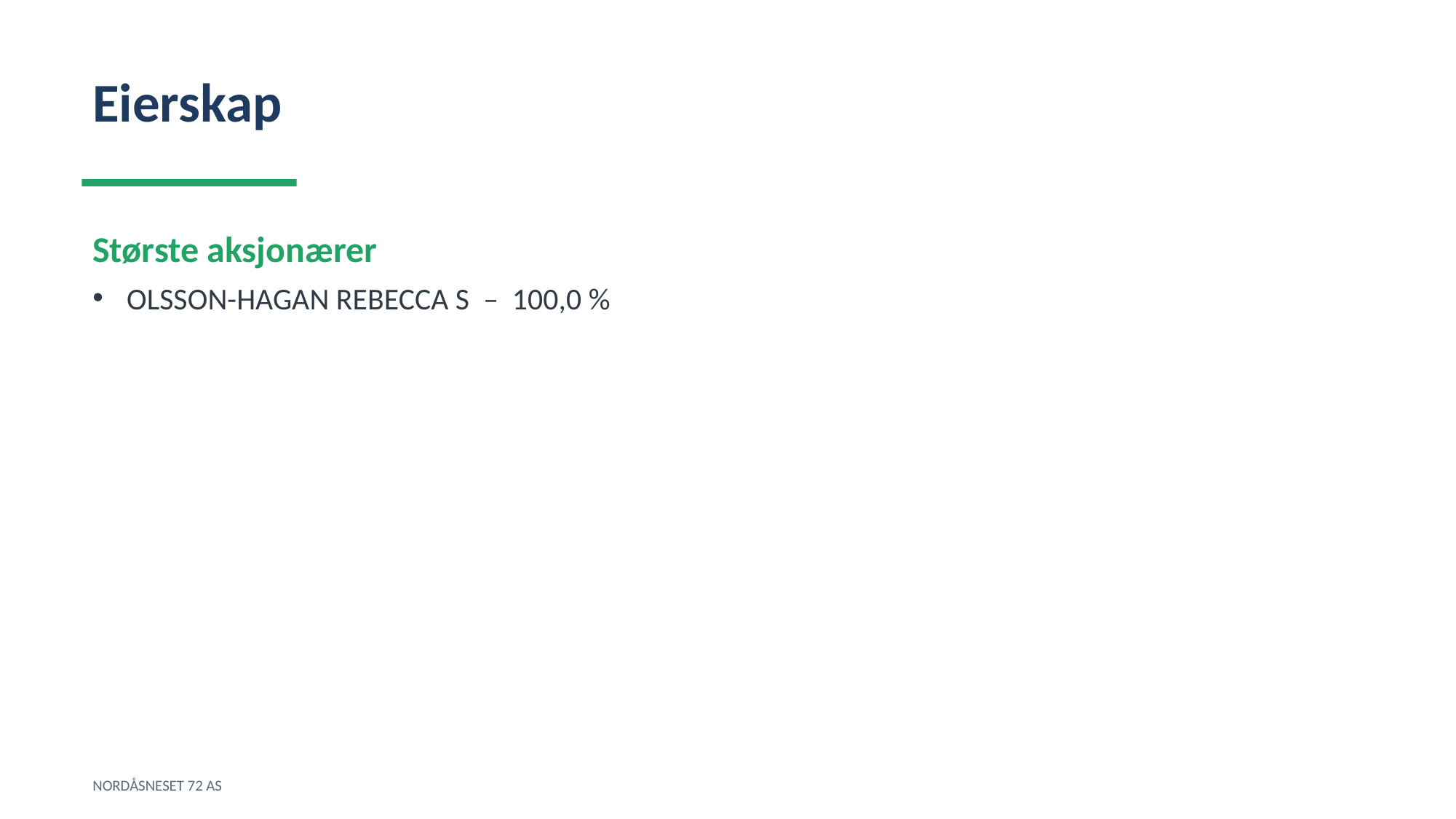

Eierskap

Største aksjonærer
OLSSON-HAGAN REBECCA S  –  100,0 %
NORDÅSNESET 72 AS